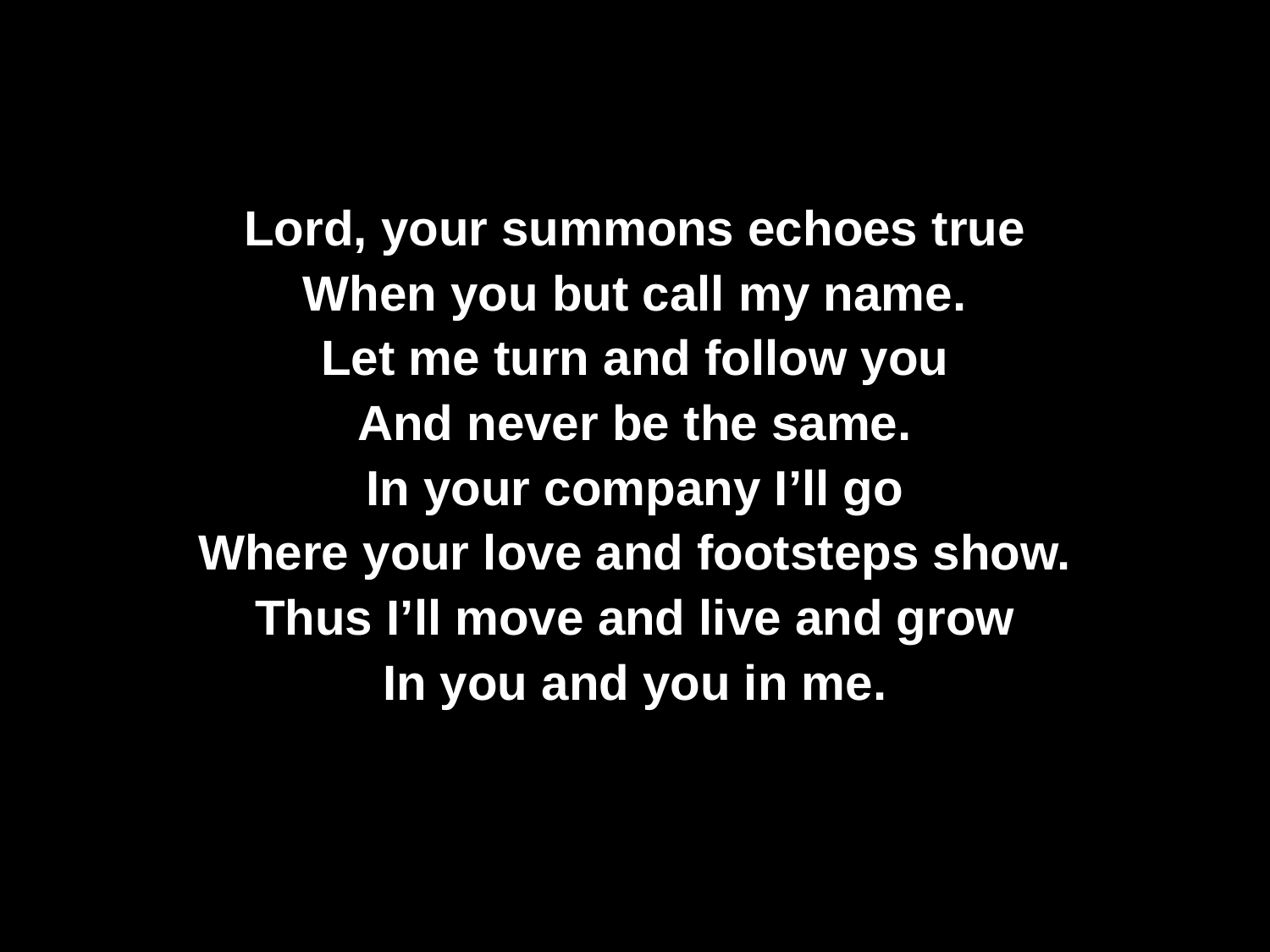

Lord, your summons echoes true
When you but call my name.
Let me turn and follow you
And never be the same.
In your company I’ll go
Where your love and footsteps show.
Thus I’ll move and live and grow
In you and you in me.